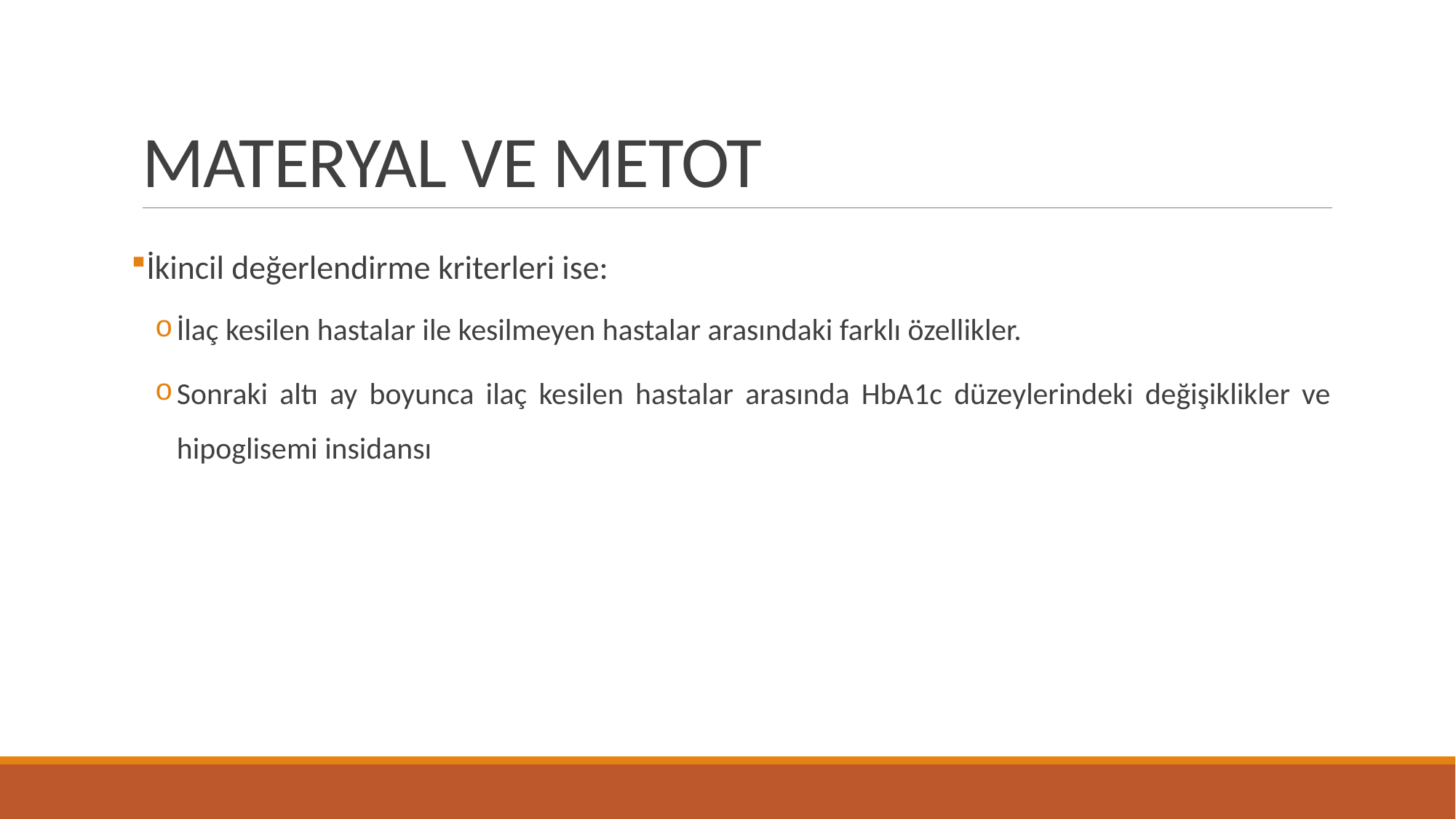

# MATERYAL VE METOT
İkincil değerlendirme kriterleri ise:
İlaç kesilen hastalar ile kesilmeyen hastalar arasındaki farklı özellikler.
Sonraki altı ay boyunca ilaç kesilen hastalar arasında HbA1c düzeylerindeki değişiklikler ve hipoglisemi insidansı